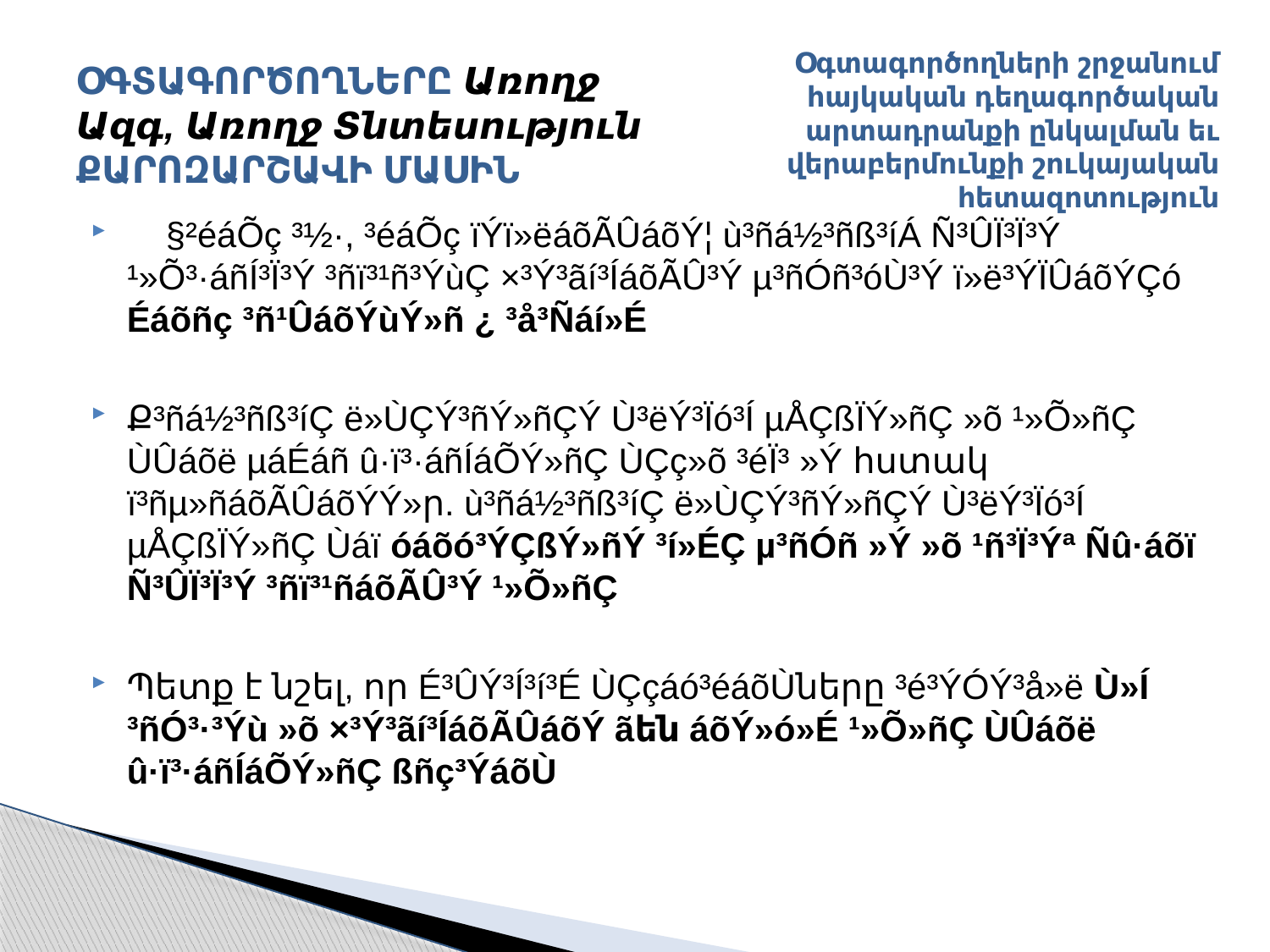

# ՕԳՏԱԳՈՐԾՈՂՆԵՐԸ Առողջ Ազգ, Առողջ Տնտեսություն ՔԱՐՈԶԱՐՇԱՎԻ ՄԱՍԻՆ
Օգտագործողների շրջանում հայկական դեղագործական արտադրանքի ընկալման եւ վերաբերմունքի շուկայական հետազոտություն
    §²éáÕç ³½·, ³éáÕç ïÝï»ëáõÃÛáõÝ¦ ù³ñá½³ñß³íÁ Ñ³ÛÏ³Ï³Ý ¹»Õ³·áñÍ³Ï³Ý ³ñï³¹ñ³ÝùÇ ×³Ý³ãí³ÍáõÃÛ³Ý µ³ñÓñ³óÙ³Ý ï»ë³ÝÏÛáõÝÇó Éáõñç ³ñ¹ÛáõÝùÝ»ñ ¿ ³å³Ñáí»É

Ք³ñá½³ñß³íÇ ë»ÙÇÝ³ñÝ»ñÇÝ Ù³ëÝ³Ïó³Í µÅÇßÏÝ»ñÇ »õ ¹»Õ»ñÇ ÙÛáõë µáÉáñ û·ï³·áñÍáÕÝ»ñÇ ÙÇç»õ ³éÏ³ »Ý հստակ ï³ñµ»ñáõÃÛáõÝÝ»ր. ù³ñá½³ñß³íÇ ë»ÙÇÝ³ñÝ»ñÇÝ Ù³ëÝ³Ïó³Í µÅÇßÏÝ»ñÇ Ùáï óáõó³ÝÇßÝ»ñÝ ³í»ÉÇ µ³ñÓñ »Ý »õ ¹ñ³Ï³Ýª Ñû·áõï Ñ³ÛÏ³Ï³Ý ³ñï³¹ñáõÃÛ³Ý ¹»Õ»ñÇ

Պետք է նշել, որ É³ÛÝ³Í³í³É ÙÇçáó³éáõÙները ³é³ÝÓÝ³å»ë Ù»Í ³ñÓ³·³Ýù »õ ×³Ý³ãí³ÍáõÃÛáõÝ ãեն áõÝ»ó»É ¹»Õ»ñÇ ÙÛáõë û·ï³·áñÍáÕÝ»ñÇ ßñç³ÝáõÙ